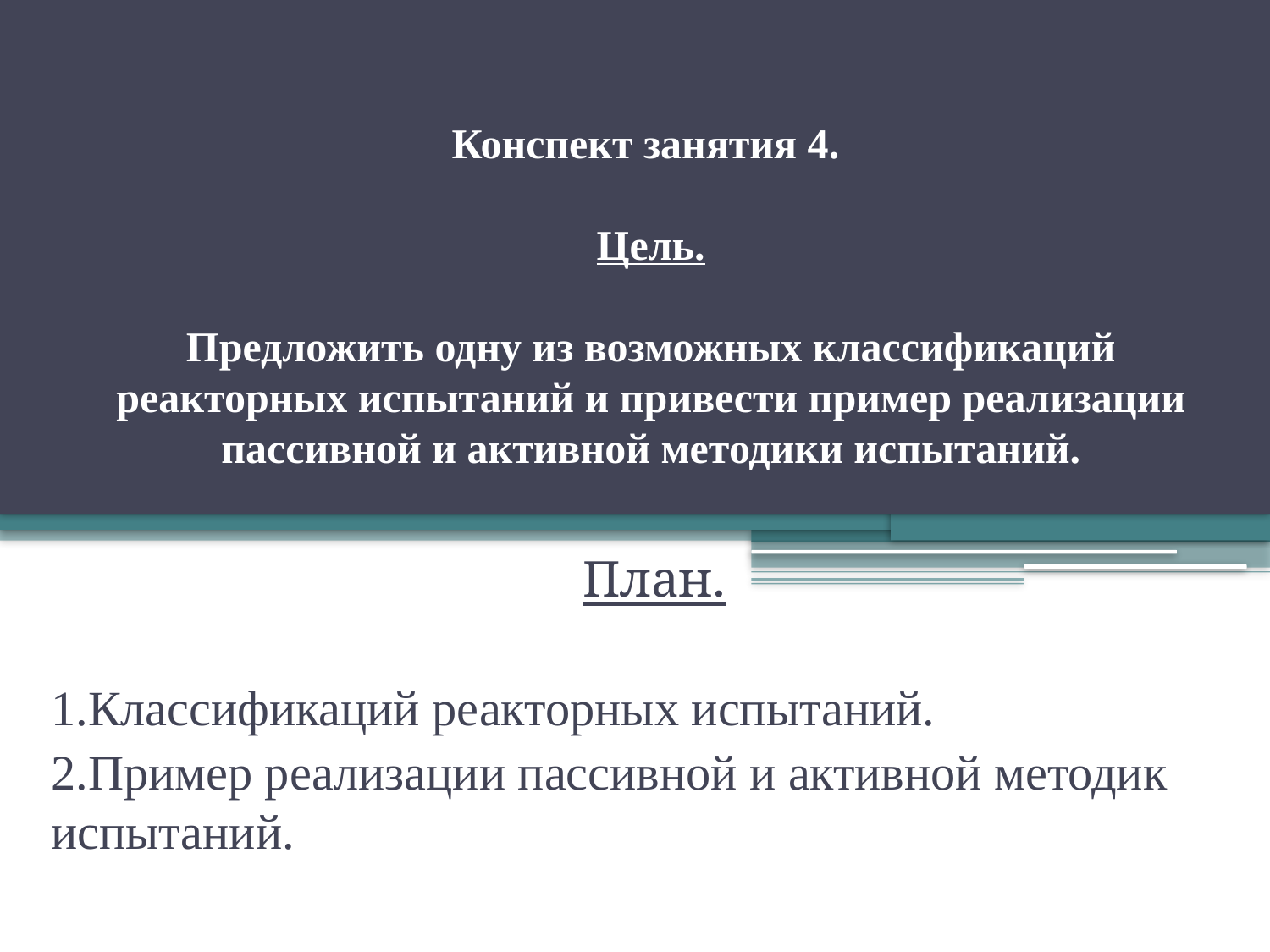

# Конспект занятия 4. Цель. Предложить одну из возможных классификаций реакторных испытаний и привести пример реализации пассивной и активной методики испытаний.
План.

1.Классификаций реакторных испытаний.
2.Пример реализации пассивной и активной методик испытаний.